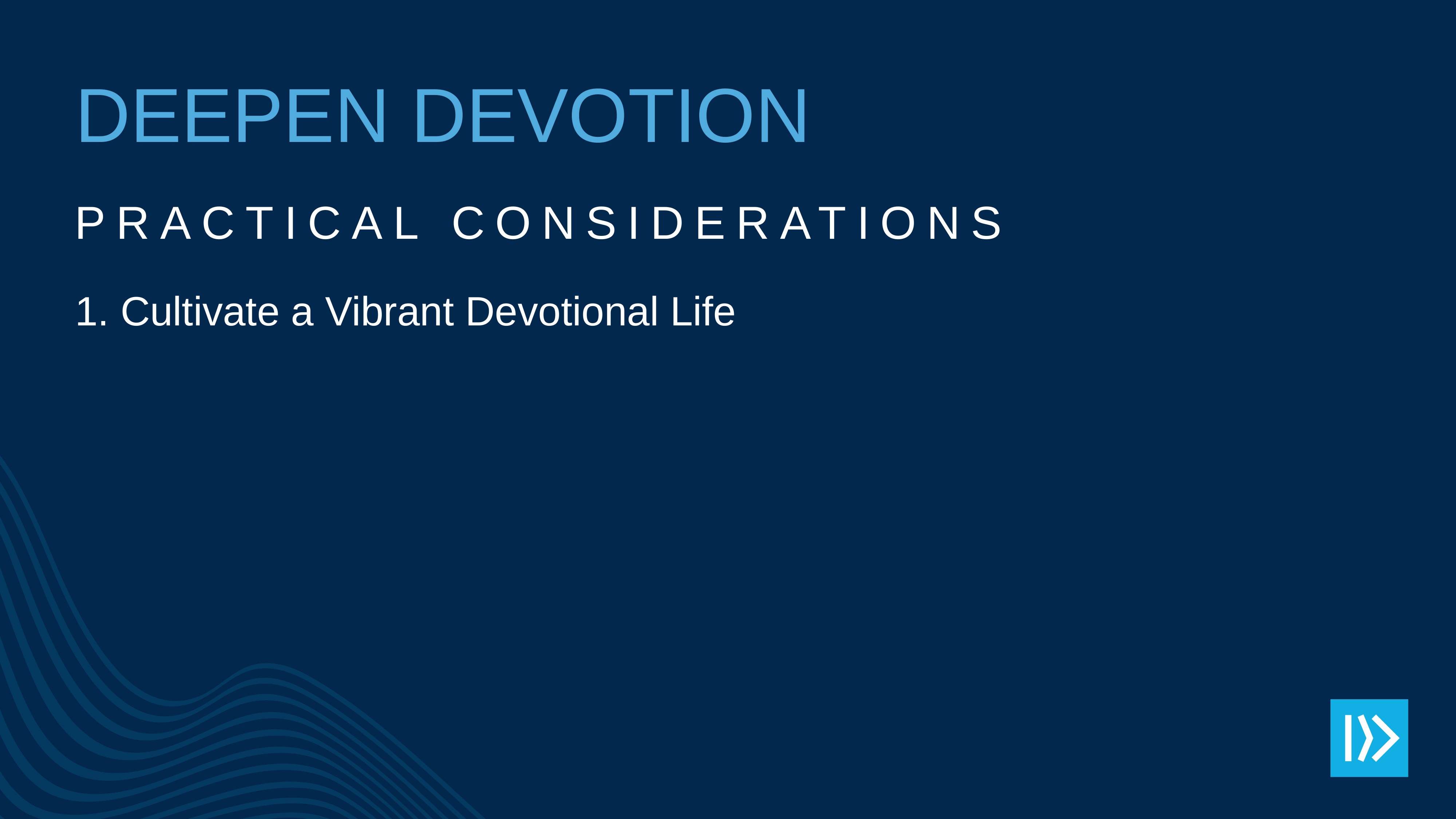

# Deepen devotion
Practical considerations
1. Cultivate a Vibrant Devotional Life